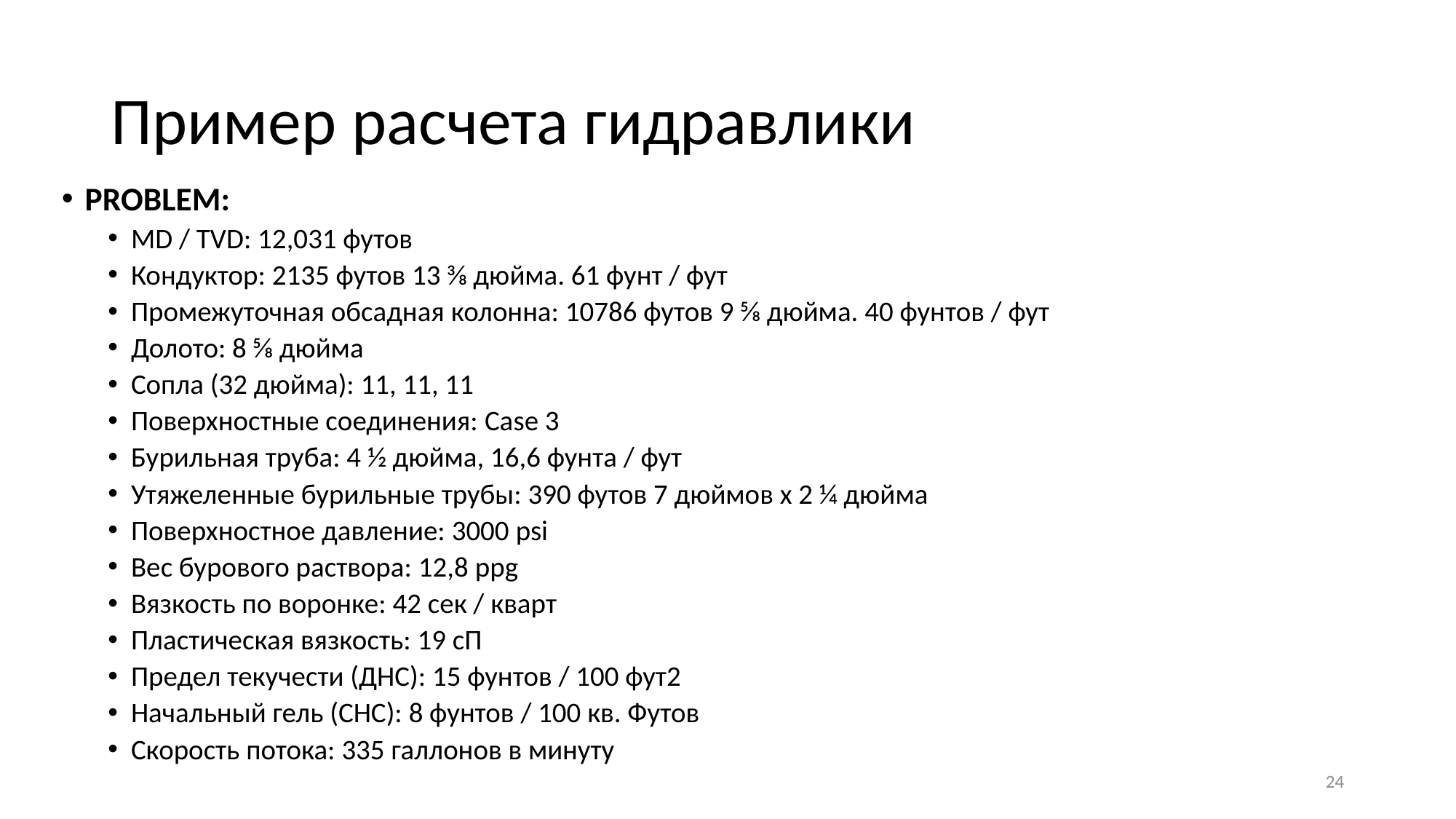

# Пример расчета гидравлики
PROBLEM:
MD / TVD: 12,031 футов
Кондуктор: 2135 футов 13 3⁄8 дюйма. 61 фунт / фут
Промежуточная обсадная колонна: 10786 футов 9 5⁄8 дюйма. 40 фунтов / фут
Долото: 8 5⁄8 дюйма
Сопла (32 дюйма): 11, 11, 11
Поверхностные соединения: Case 3
Бурильная труба: 4 1⁄2 дюйма, 16,6 фунта / фут
Утяжеленные бурильные трубы: 390 футов 7 дюймов x 2 1⁄4 дюйма
Поверхностное давление: 3000 psi
Вес бурового раствора: 12,8 ppg
Вязкость по воронке: 42 сек / кварт
Пластическая вязкость: 19 сП
Предел текучести (ДНС): 15 фунтов / 100 фут2
Начальный гель (СНС): 8 фунтов / 100 кв. Футов
Скорость потока: 335 галлонов в минуту

24